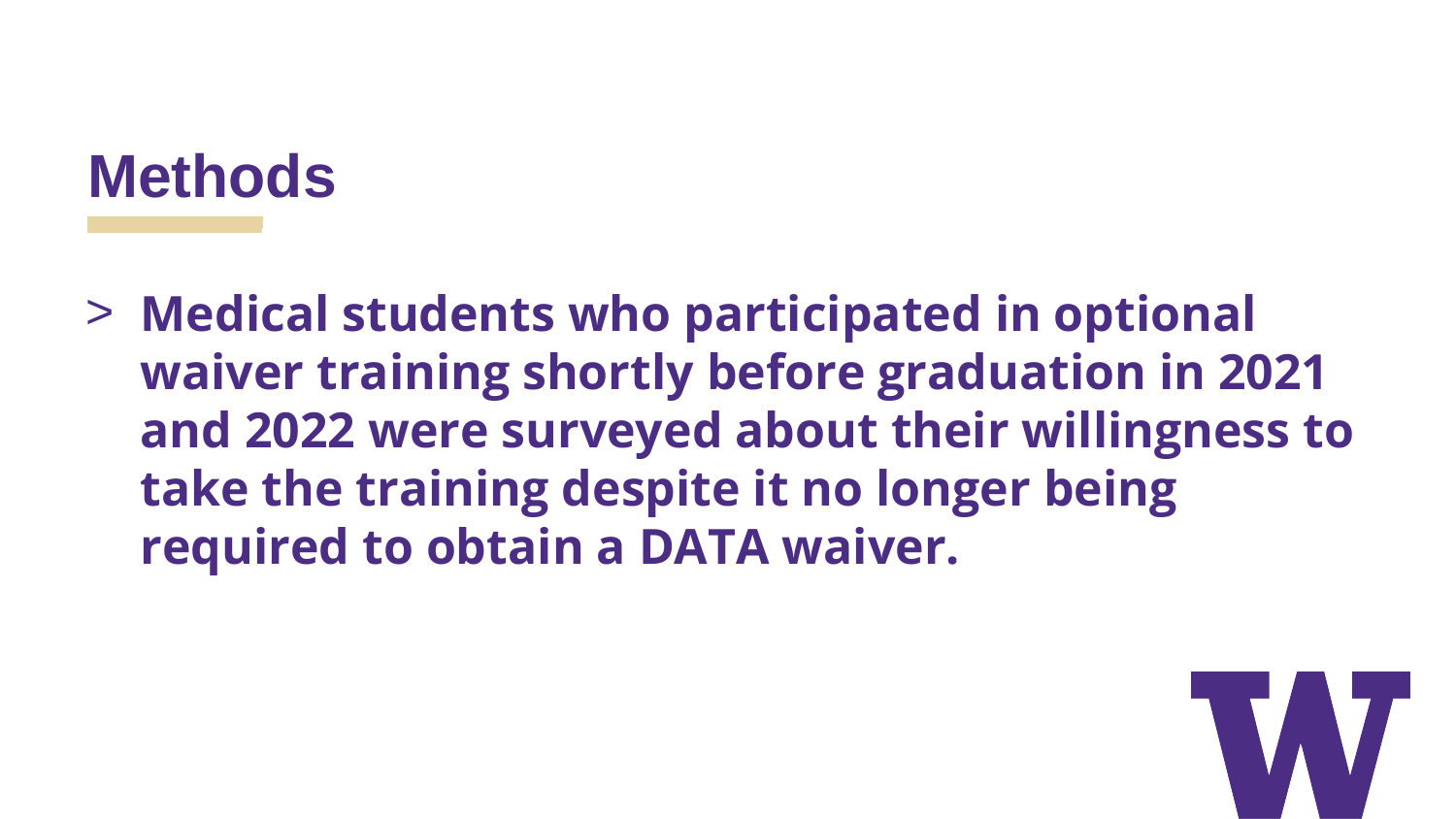

# Methods
Medical students who participated in optional waiver training shortly before graduation in 2021 and 2022 were surveyed about their willingness to take the training despite it no longer being required to obtain a DATA waiver.